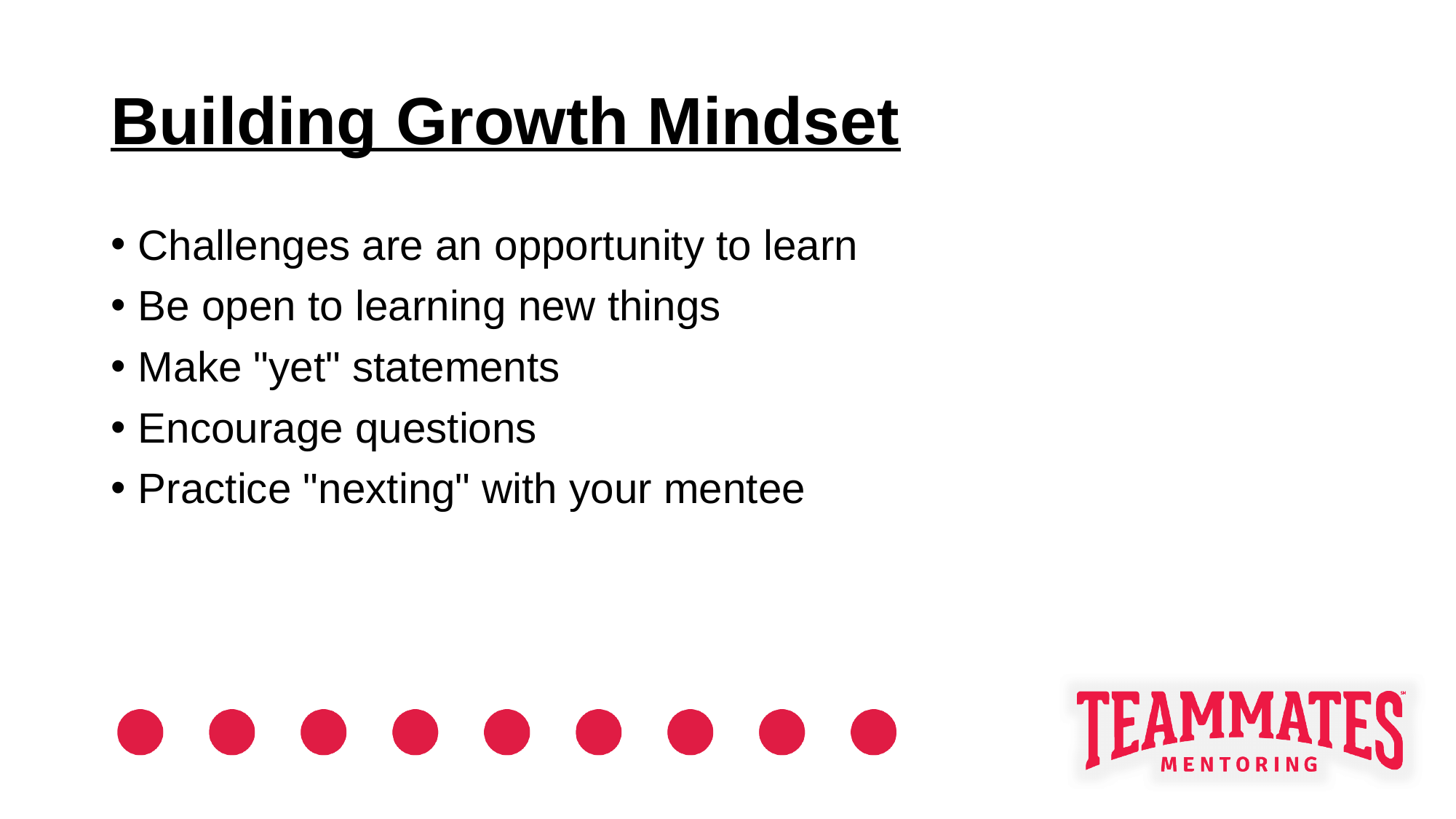

# Building Growth Mindset
Challenges are an opportunity to learn
Be open to learning new things
Make "yet" statements
Encourage questions
Practice "nexting" with your mentee